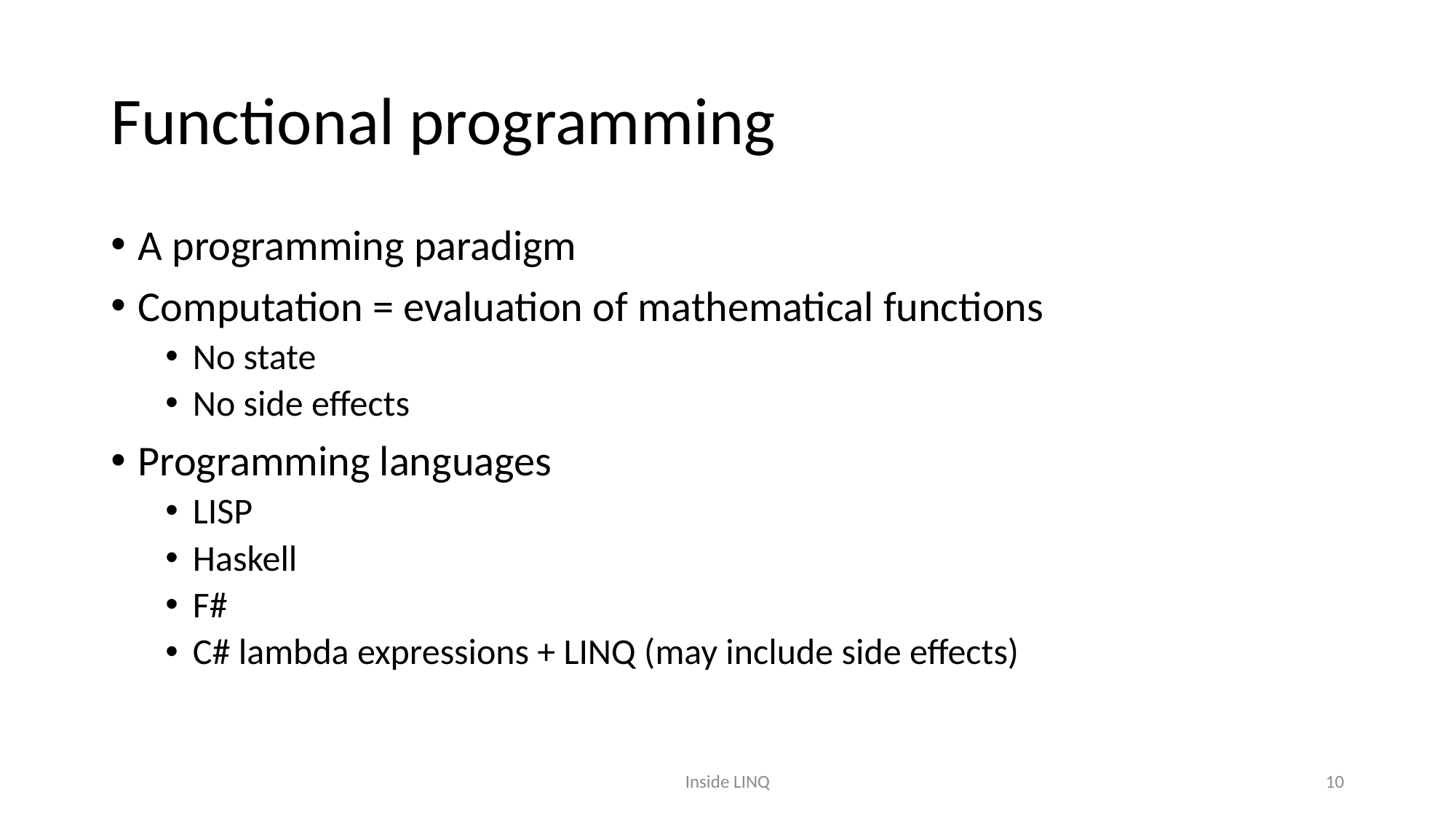

# Functional programming
A programming paradigm
Computation = evaluation of mathematical functions
No state
No side effects
Programming languages
LISP
Haskell
F#
C# lambda expressions + LINQ (may include side effects)
Inside LINQ
10